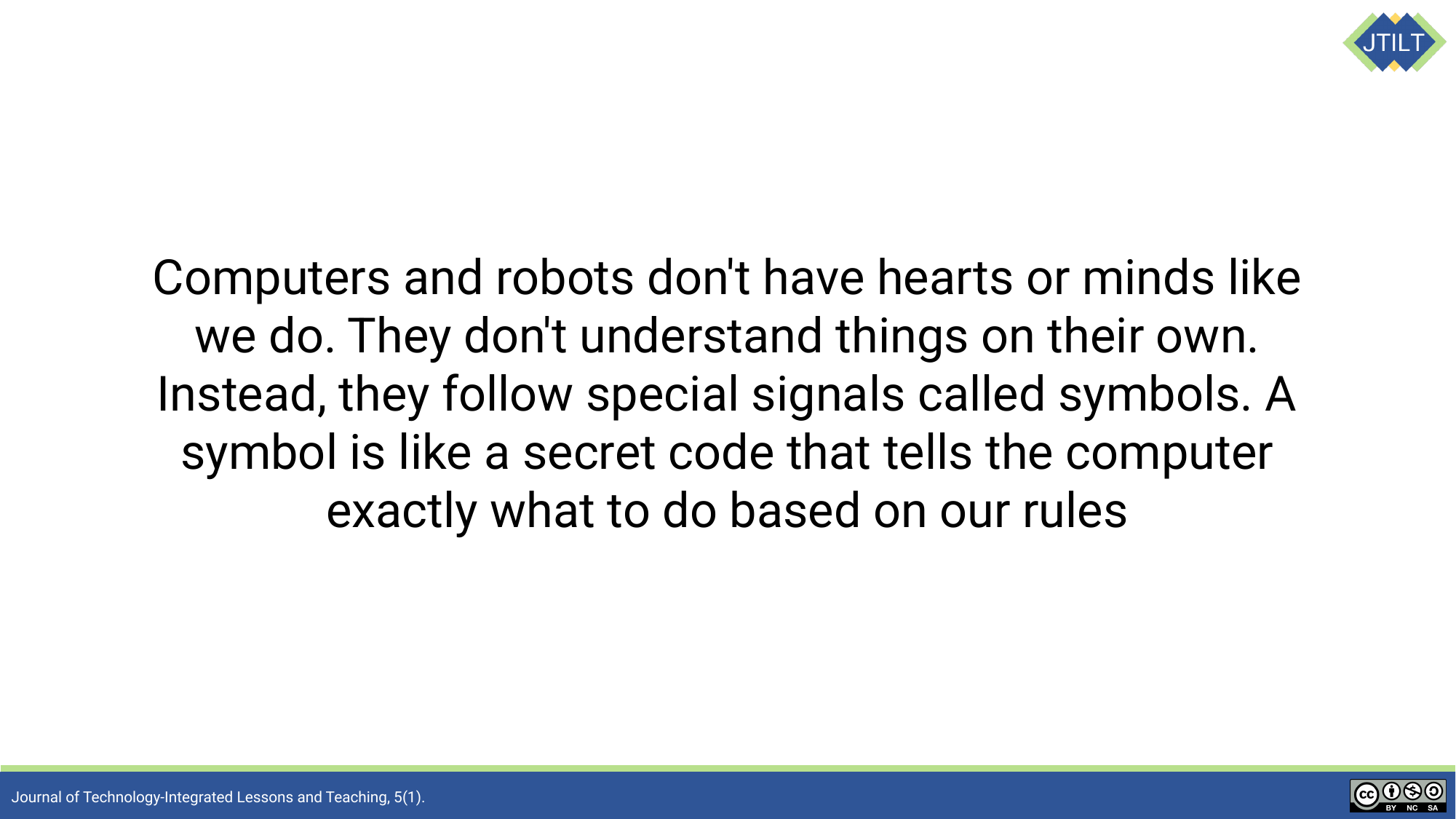

Computers and robots don't have hearts or minds like we do. They don't understand things on their own. Instead, they follow special signals called symbols. A symbol is like a secret code that tells the computer exactly what to do based on our rules